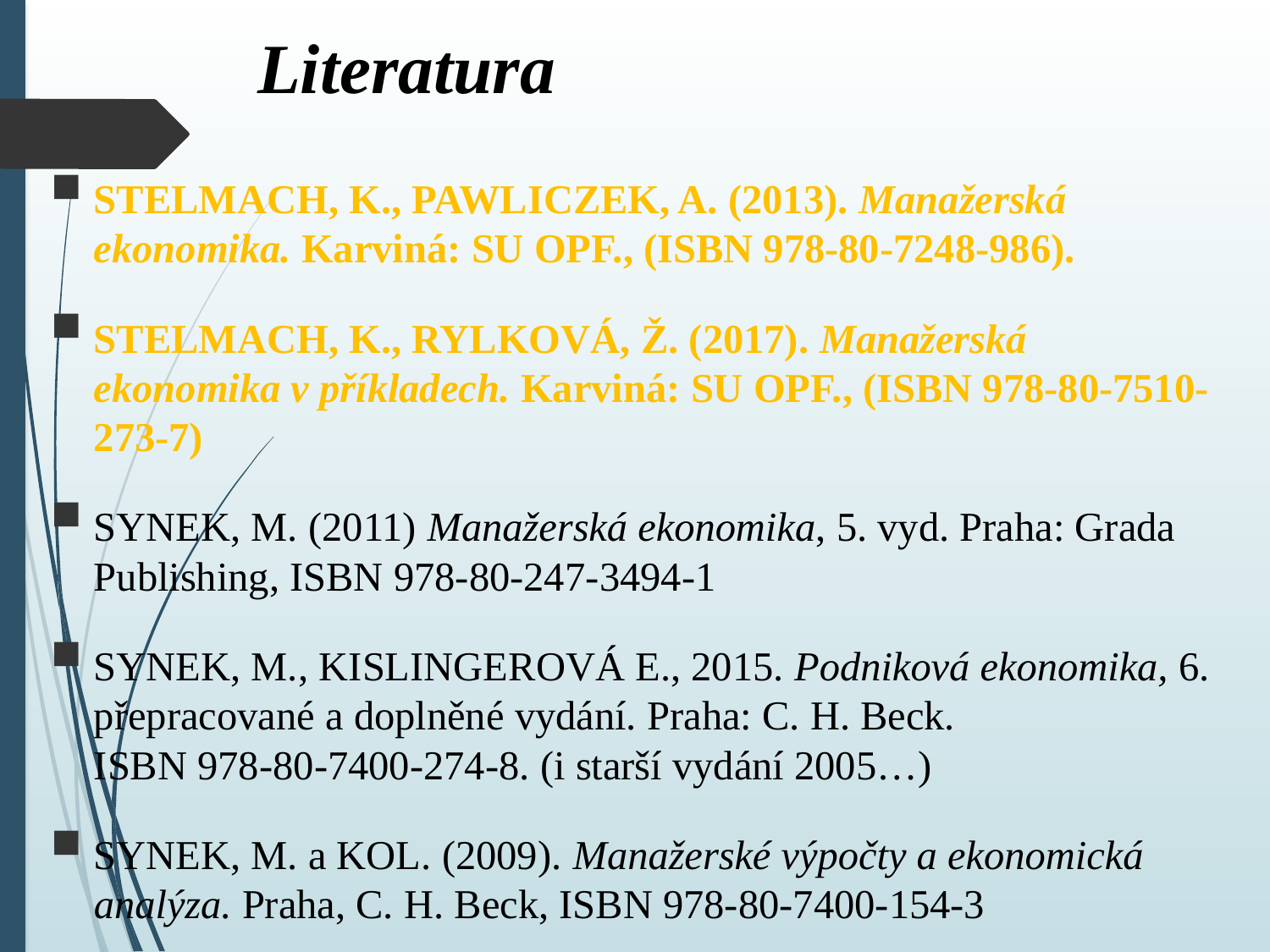

# Literatura
STELMACH, K., PAWLICZEK, A. (2013). Manažerská ekonomika. Karviná: SU OPF., (ISBN 978-80-7248-986).
STELMACH, K., RYLKOVÁ, Ž. (2017). Manažerská ekonomika v příkladech. Karviná: SU OPF., (ISBN 978-80-7510-273-7)
SYNEK, M. (2011) Manažerská ekonomika, 5. vyd. Praha: Grada Publishing, ISBN 978-80-247-3494-1
SYNEK, M., KISLINGEROVÁ E., 2015. Podniková ekonomika, 6. přepracované a doplněné vydání. Praha: C. H. Beck.
ISBN 978-80-7400-274-8. (i starší vydání 2005…)
SYNEK, M. a KOL. (2009). Manažerské výpočty a ekonomická analýza. Praha, C. H. Beck, ISBN 978-80-7400-154-3